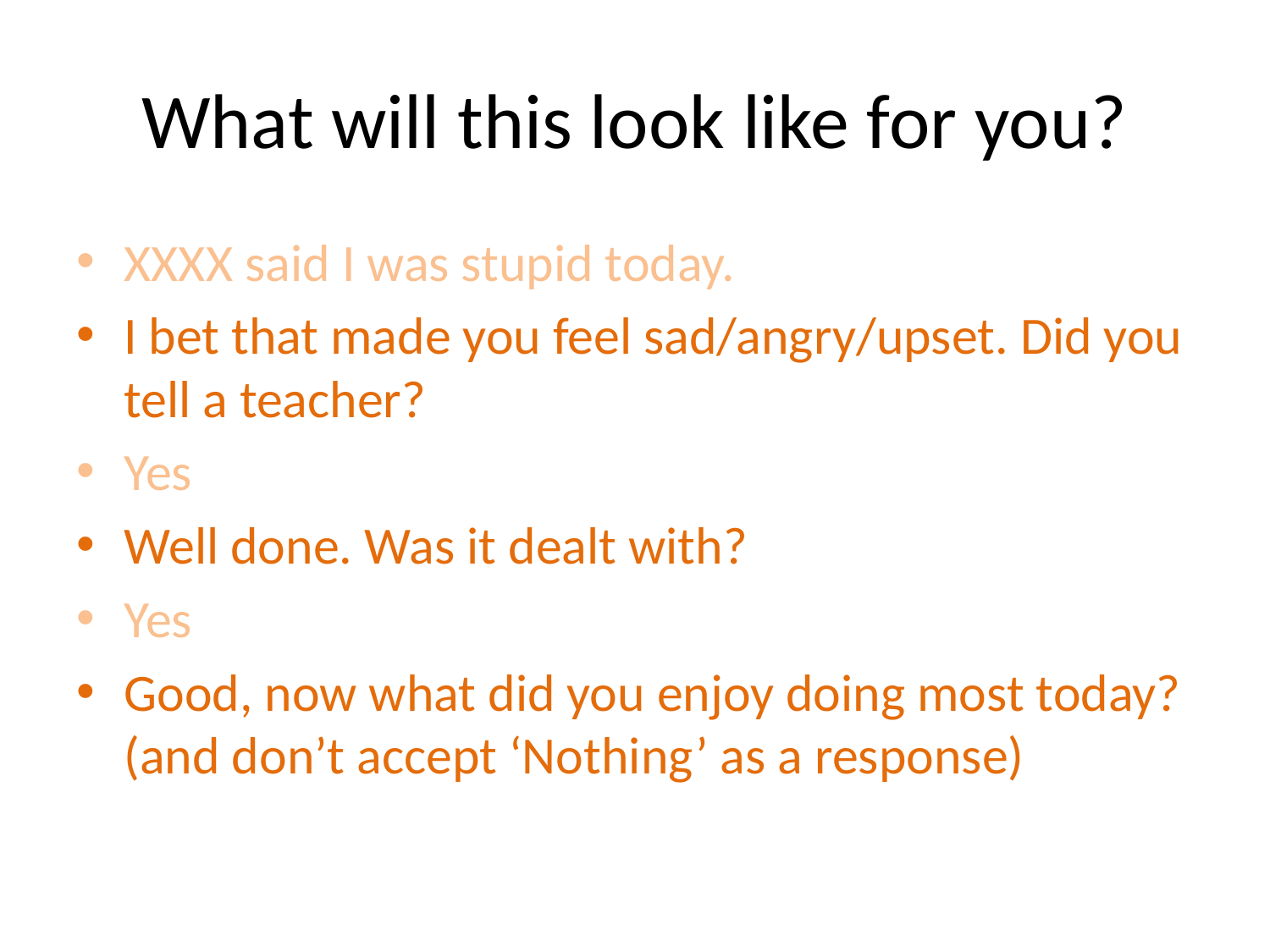

# What will this look like for you?
XXXX said I was stupid today.
I bet that made you feel sad/angry/upset. Did you tell a teacher?
Yes
Well done. Was it dealt with?
Yes
Good, now what did you enjoy doing most today? (and don’t accept ‘Nothing’ as a response)